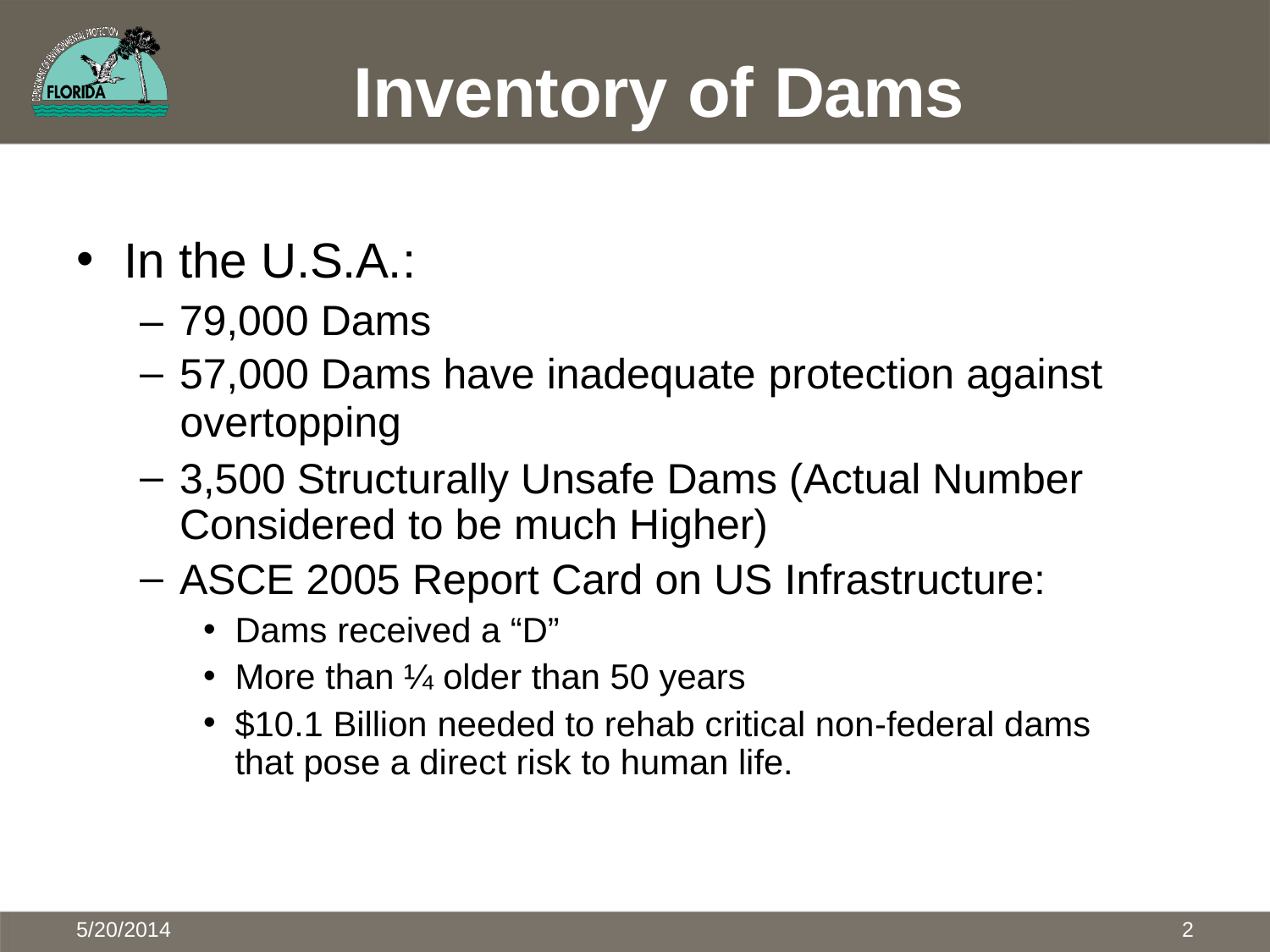

# Inventory of Dams
In the U.S.A.:
– 79,000 Dams
57,000 Dams have inadequate protection against
overtopping
3,500 Structurally Unsafe Dams (Actual Number Considered to be much Higher)
ASCE 2005 Report Card on US Infrastructure:
Dams received a “D”
More than ¼ older than 50 years
$10.1 Billion needed to rehab critical non-federal dams that pose a direct risk to human life.
2
5/20/2014